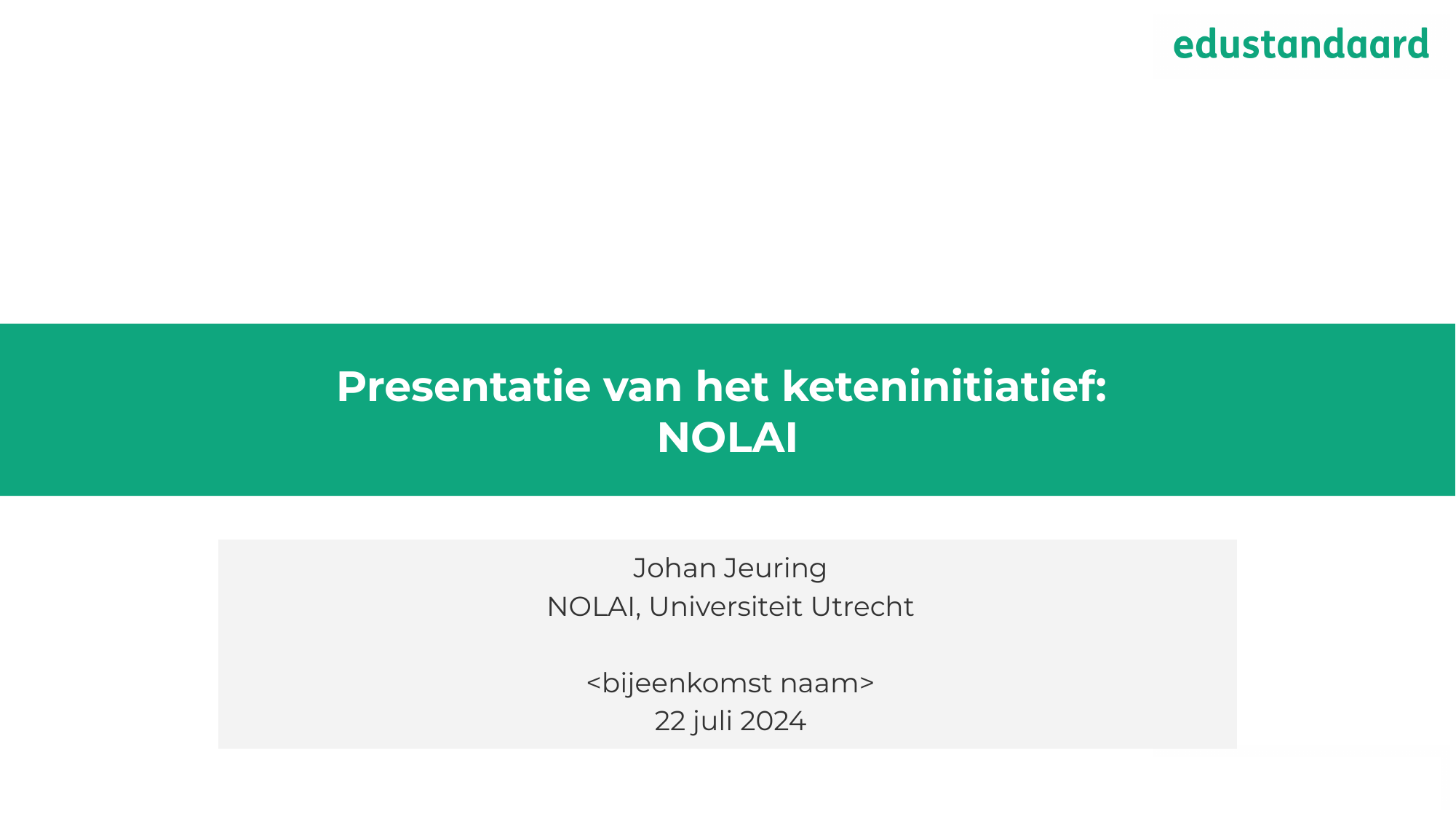

# Presentatie van het keteninitiatief: NOLAI
Johan Jeuring
NOLAI, Universiteit Utrecht

<bijeenkomst naam>
22 juli 2024